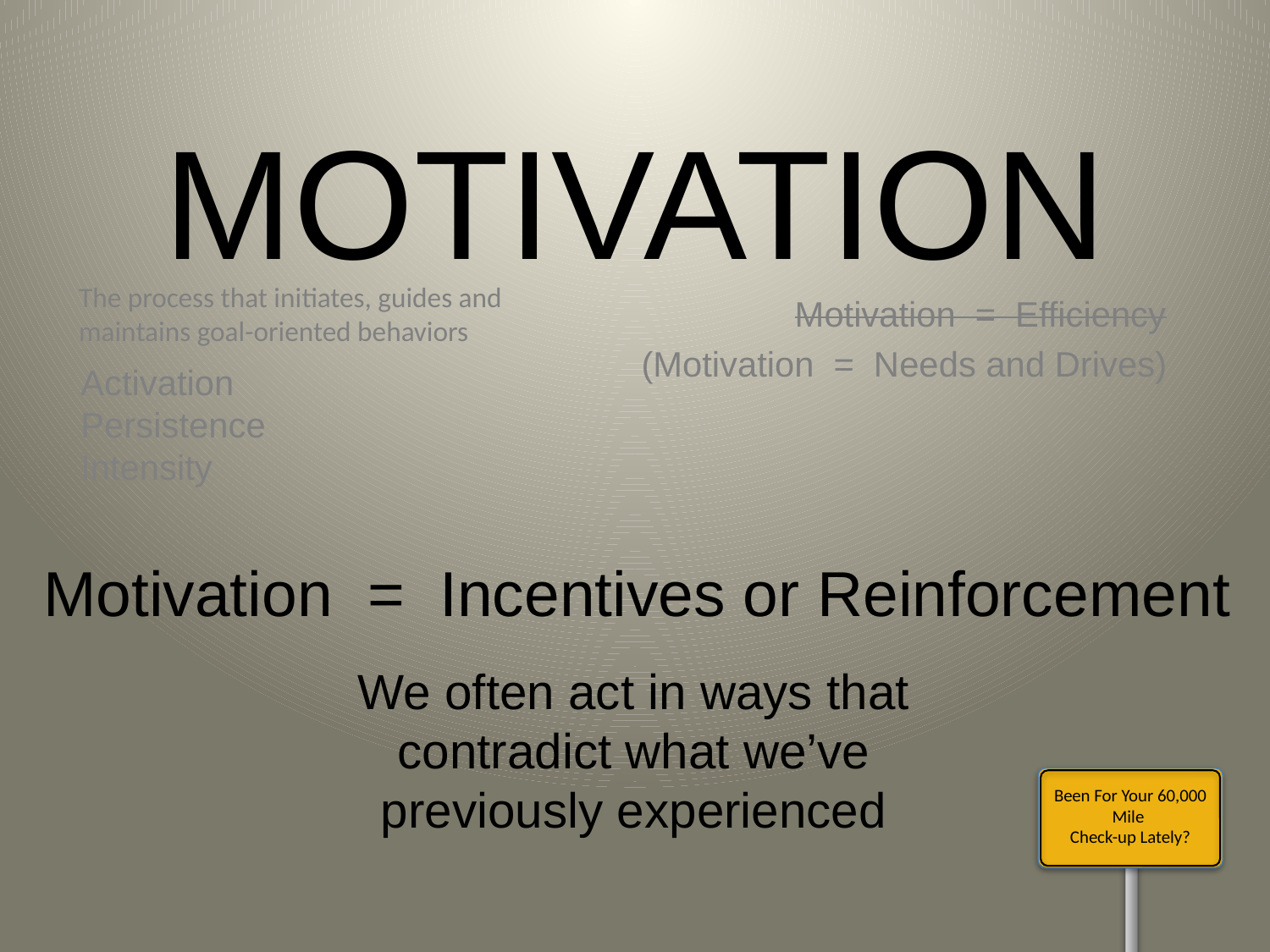

MOTIVATION
The process that initiates, guides and
maintains goal-oriented behaviors
Motivation  =  Efficiency
(Motivation  =  Needs and Drives)
Activation
Persistence
Intensity
Motivation  =  Incentives or Reinforcement
We often act in ways that contradict what we’ve previously experienced

Been For Your 60,000 Mile
Check-up Lately?